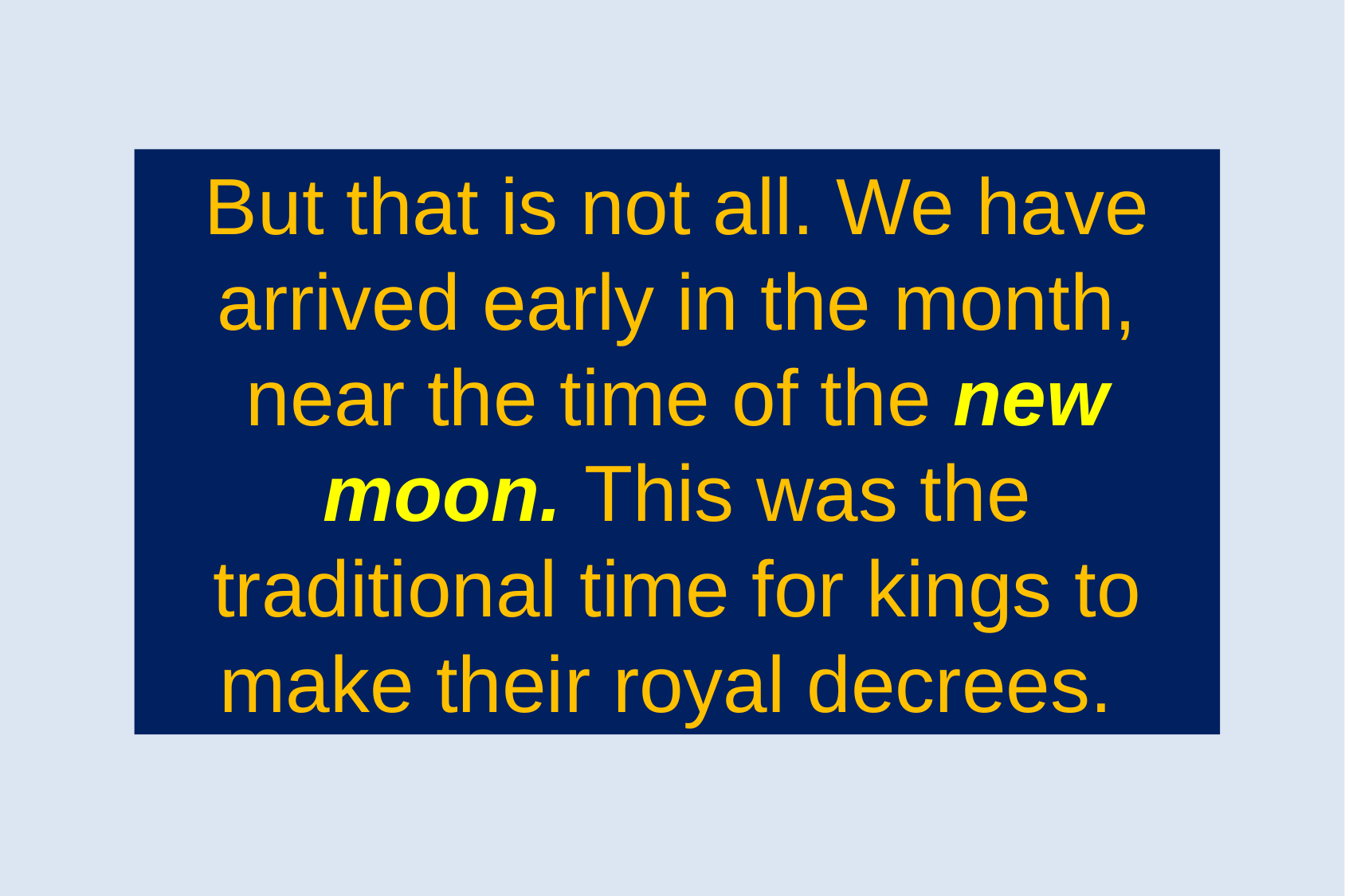

But that is not all. We have arrived early in the month, near the time of the new moon. This was the traditional time for kings to make their royal decrees.